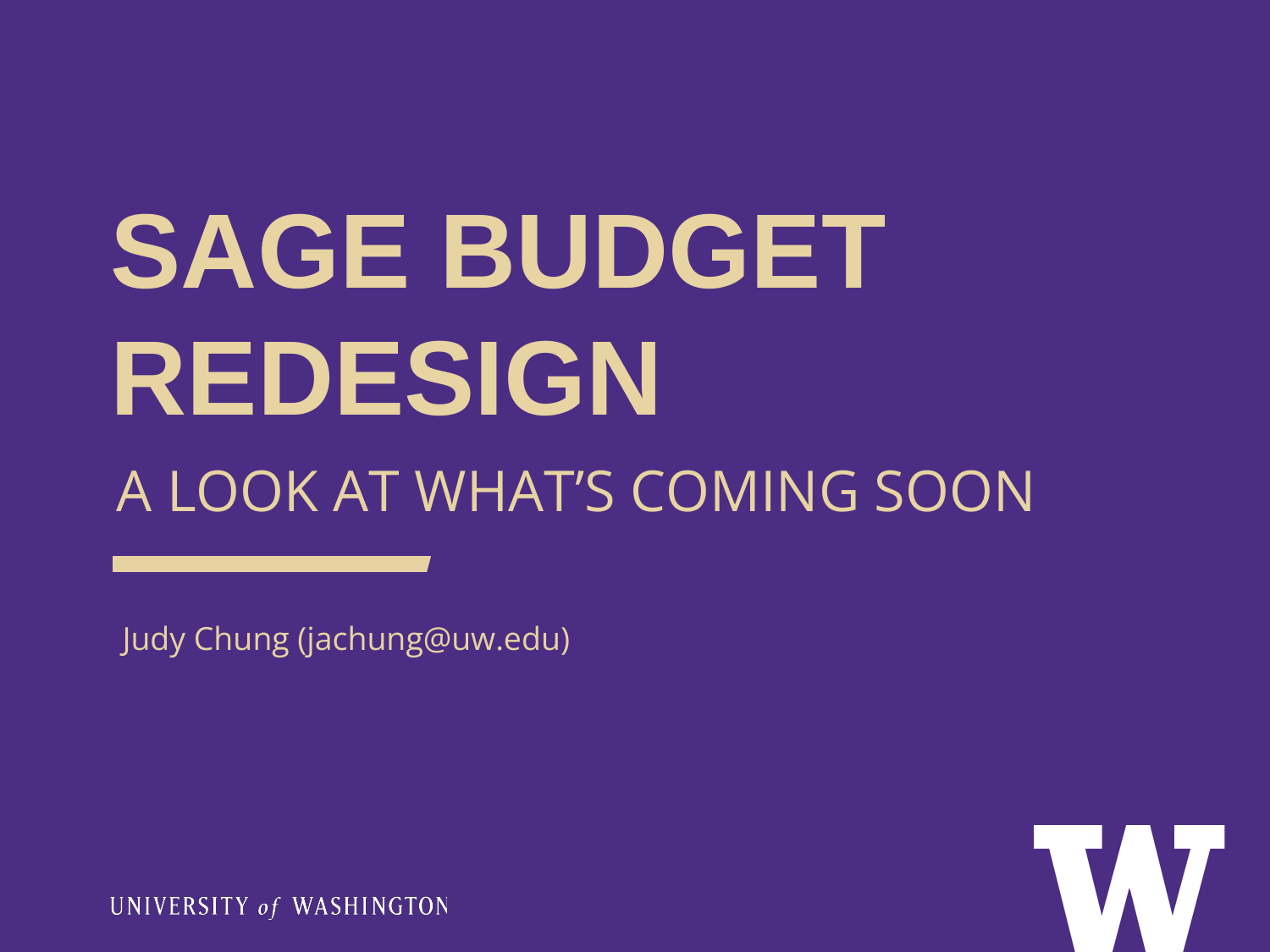

# SAGE BUDGET REDESIGN
A LOOK AT WHAT’S COMING SOON
Judy Chung (jachung@uw.edu)